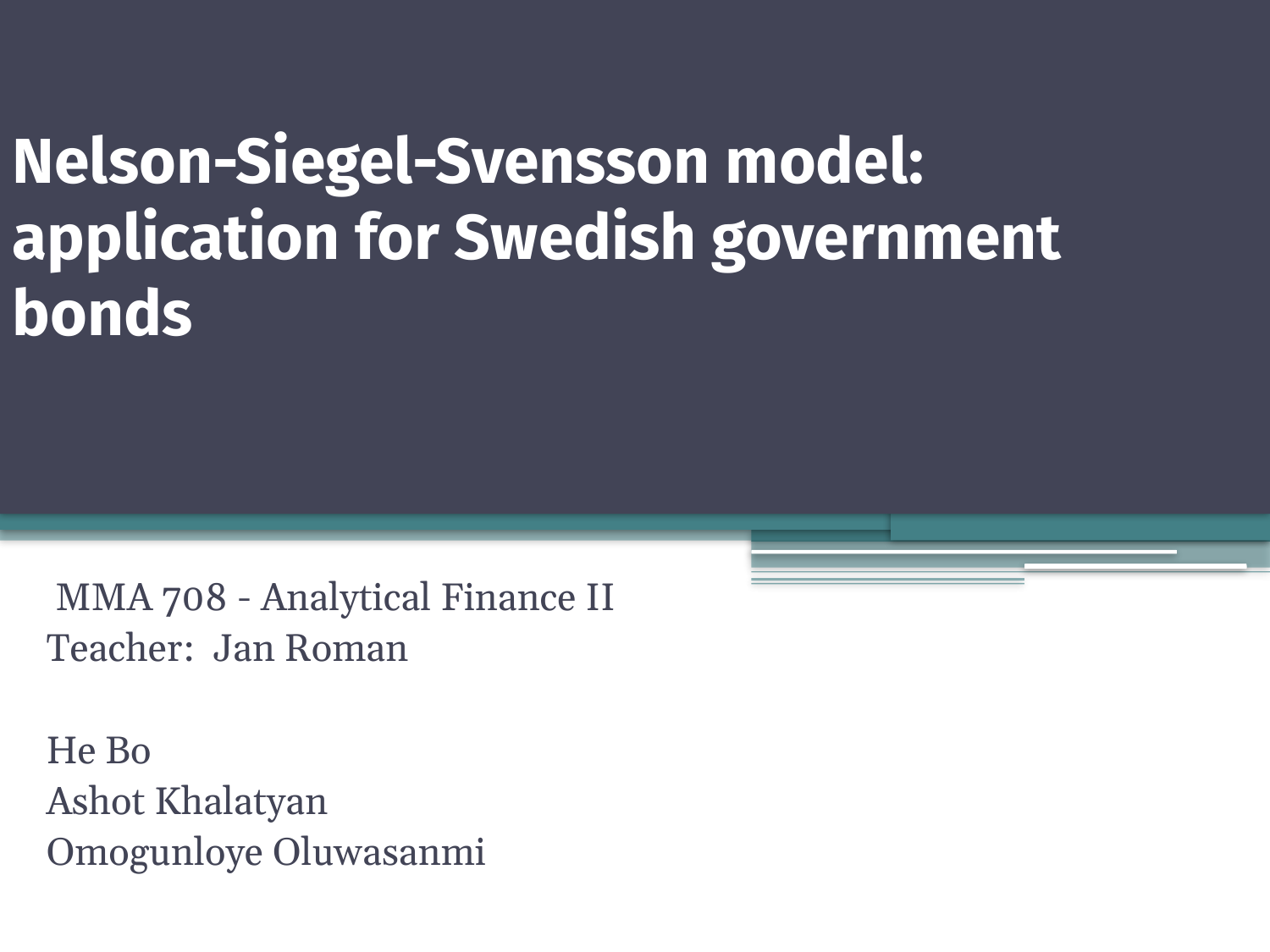

# Nelson-Siegel-Svensson model: application for Swedish government bonds
 MMA 708 - Analytical Finance II
Teacher:  Jan Roman

He Bo
Ashot Khalatyan
Omogunloye Oluwasanmi